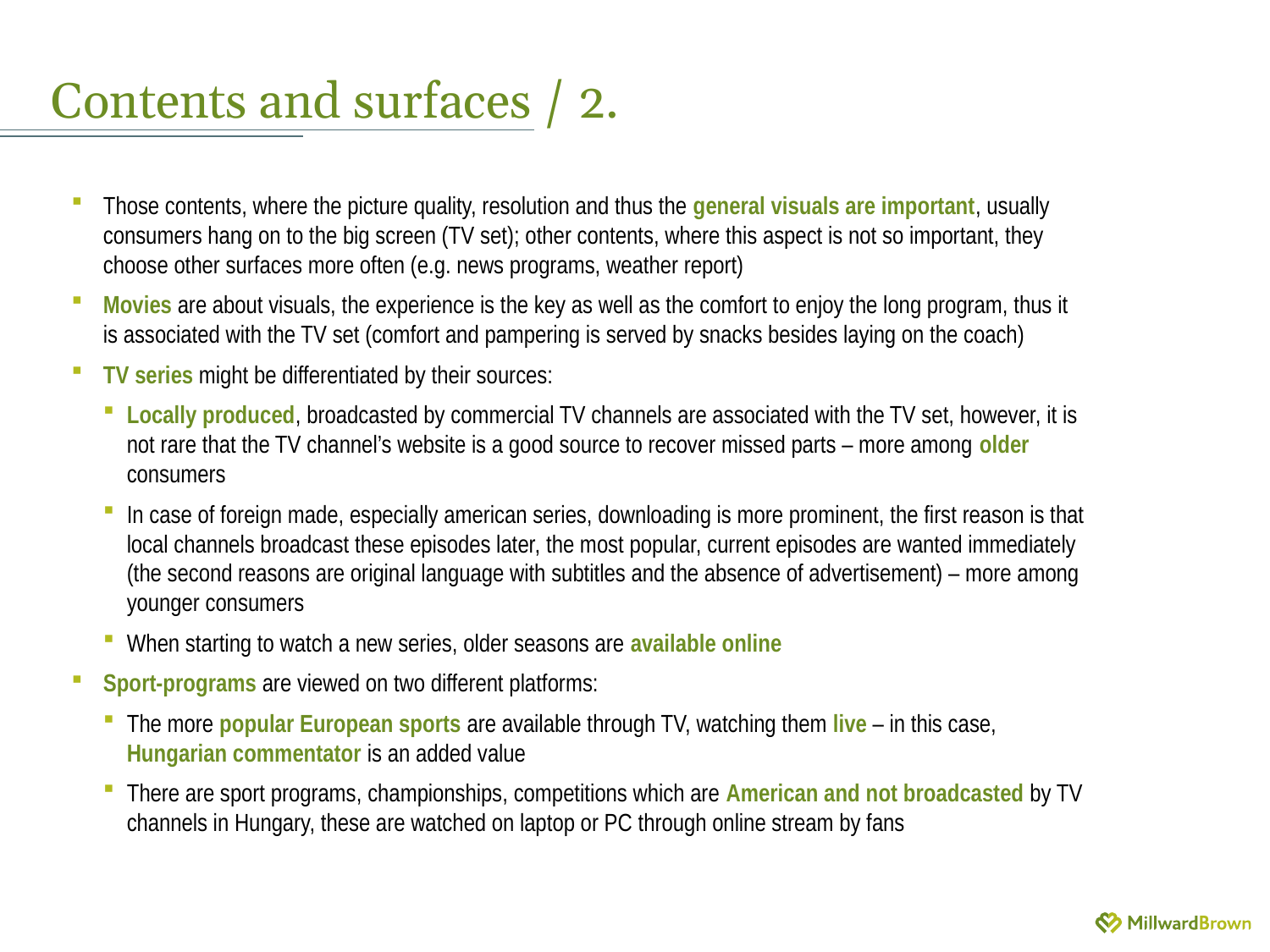

# Contents and surfaces / 2.
Those contents, where the picture quality, resolution and thus the general visuals are important, usually consumers hang on to the big screen (TV set); other contents, where this aspect is not so important, they choose other surfaces more often (e.g. news programs, weather report)
Movies are about visuals, the experience is the key as well as the comfort to enjoy the long program, thus it is associated with the TV set (comfort and pampering is served by snacks besides laying on the coach)
TV series might be differentiated by their sources:
Locally produced, broadcasted by commercial TV channels are associated with the TV set, however, it is not rare that the TV channel’s website is a good source to recover missed parts – more among older consumers
In case of foreign made, especially american series, downloading is more prominent, the first reason is that local channels broadcast these episodes later, the most popular, current episodes are wanted immediately (the second reasons are original language with subtitles and the absence of advertisement) – more among younger consumers
When starting to watch a new series, older seasons are available online
Sport-programs are viewed on two different platforms:
The more popular European sports are available through TV, watching them live – in this case, Hungarian commentator is an added value
There are sport programs, championships, competitions which are American and not broadcasted by TV channels in Hungary, these are watched on laptop or PC through online stream by fans